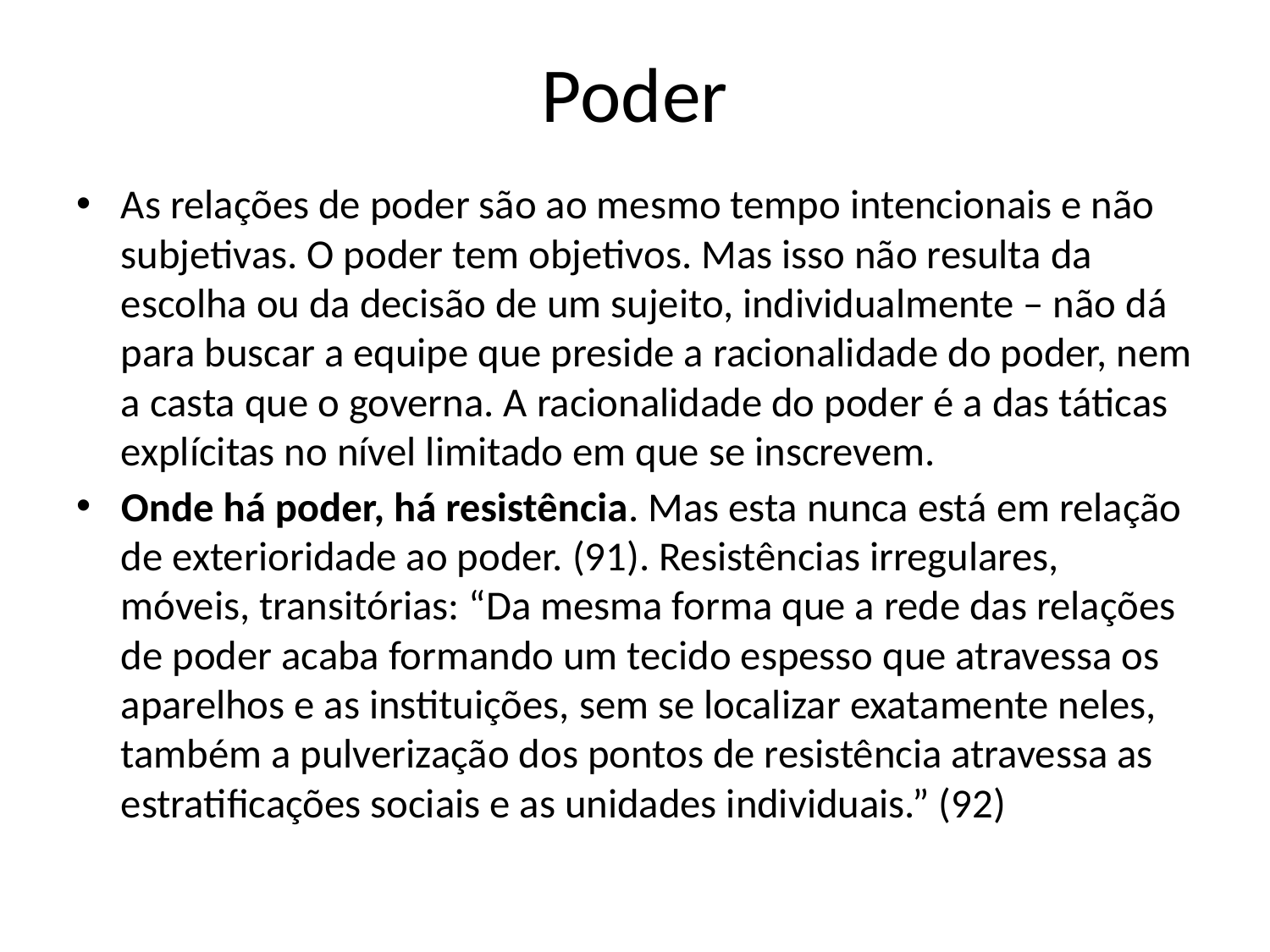

# Poder
As relações de poder são ao mesmo tempo intencionais e não subjetivas. O poder tem objetivos. Mas isso não resulta da escolha ou da decisão de um sujeito, individualmente – não dá para buscar a equipe que preside a racionalidade do poder, nem a casta que o governa. A racionalidade do poder é a das táticas explícitas no nível limitado em que se inscrevem.
Onde há poder, há resistência. Mas esta nunca está em relação de exterioridade ao poder. (91). Resistências irregulares, móveis, transitórias: “Da mesma forma que a rede das relações de poder acaba formando um tecido espesso que atravessa os aparelhos e as instituições, sem se localizar exatamente neles, também a pulverização dos pontos de resistência atravessa as estratificações sociais e as unidades individuais.” (92)